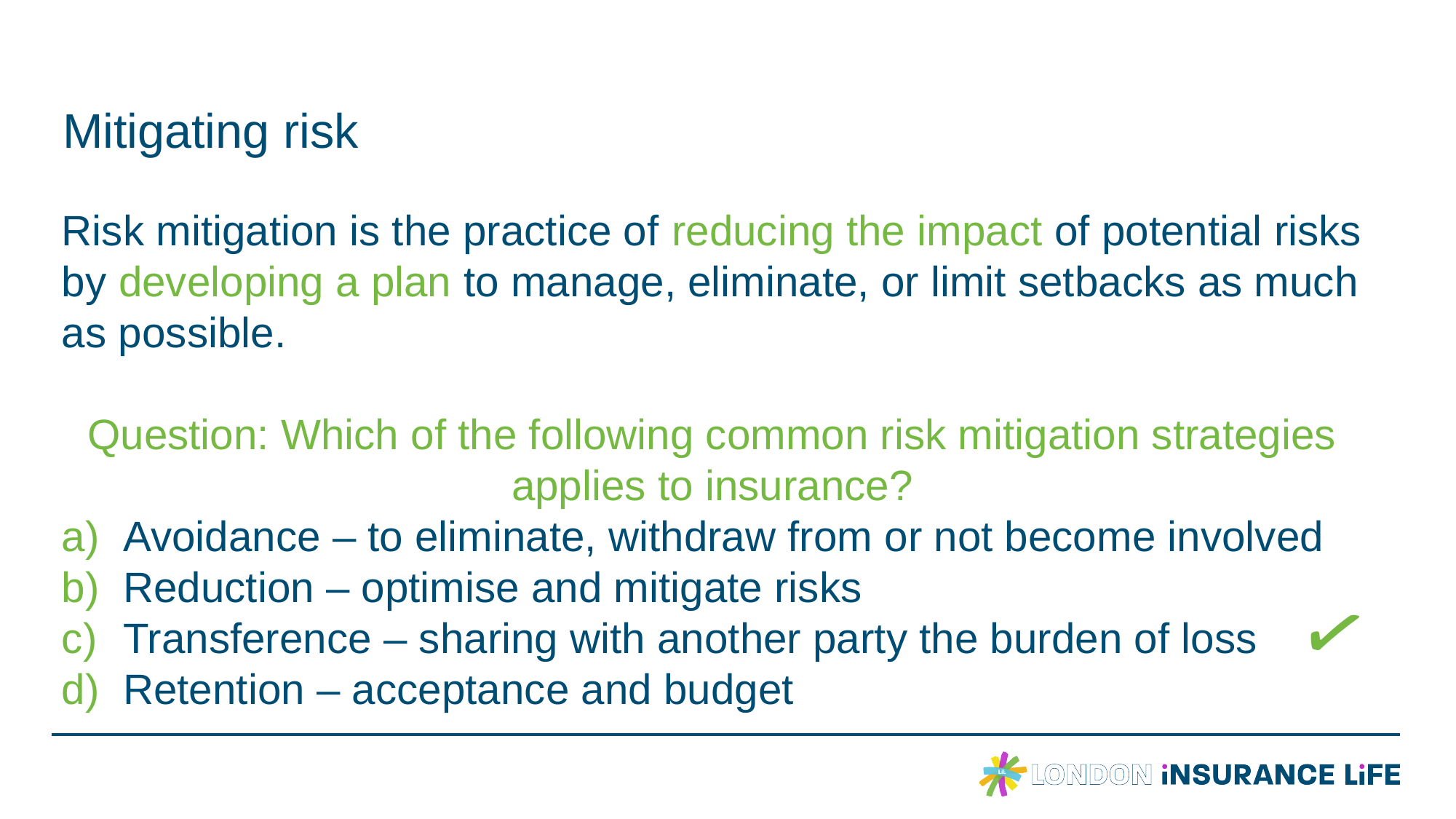

# Mitigating risk
Risk mitigation is the practice of reducing the impact of potential risks by developing a plan to manage, eliminate, or limit setbacks as much as possible.

Question: Which of the following common risk mitigation strategies applies to insurance?
Avoidance – to eliminate, withdraw from or not become involved
Reduction – optimise and mitigate risks
Transference – sharing with another party the burden of loss
Retention – acceptance and budget
✓